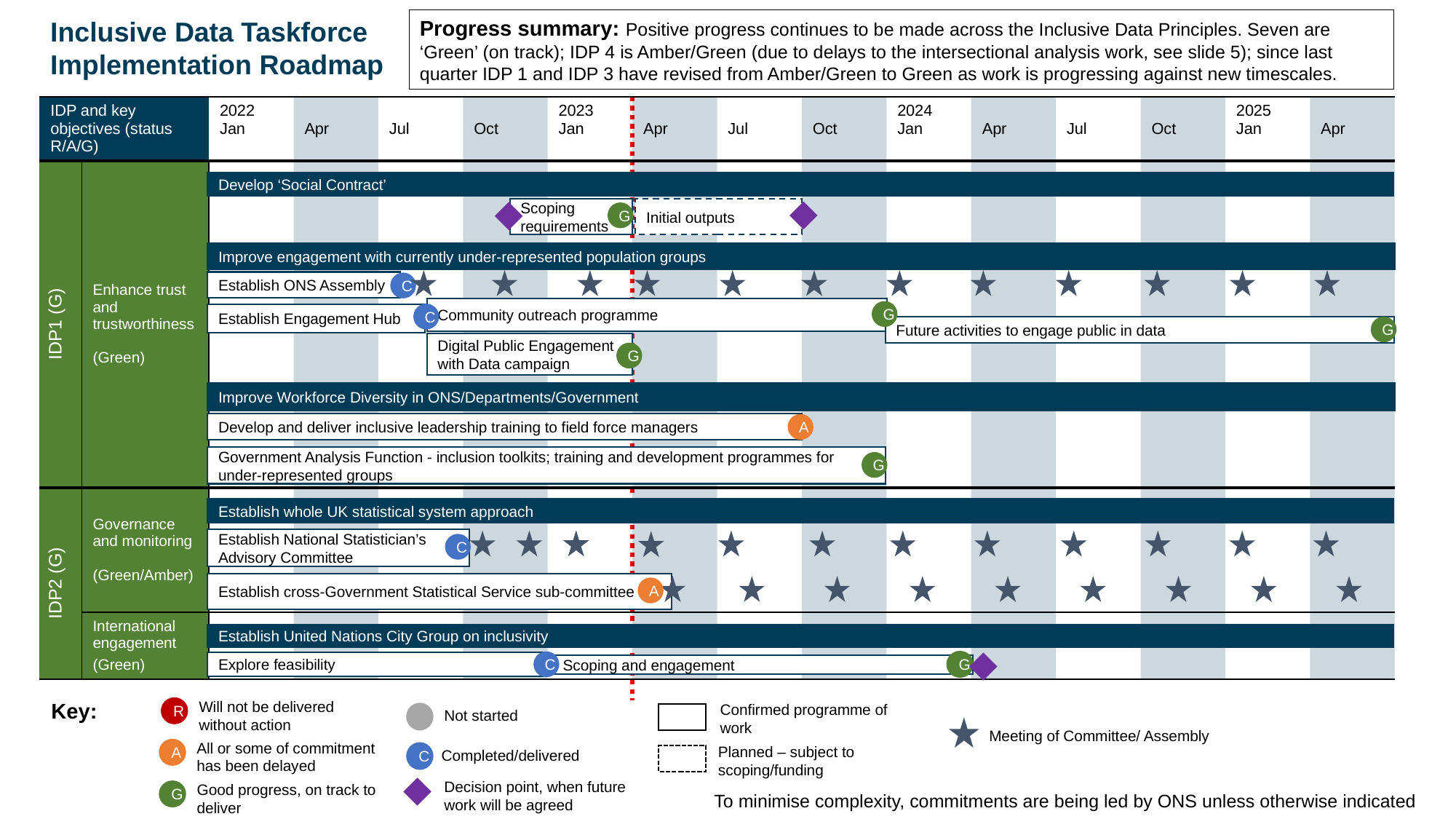

# Inclusive Data Principles 1 and 2 key commitments
Inclusive Data Taskforce
Implementation Roadmap
Progress summary: Positive progress continues to be made across the Inclusive Data Principles. Seven are ‘Green’ (on track); IDP 4 is Amber/Green (due to delays to the intersectional analysis work, see slide 5); since last quarter IDP 1 and IDP 3 have revised from Amber/Green to Green as work is progressing against new timescales.
| IDP and key objectives (status R/A/G) |  | 2022 Jan | Apr | Jul | Oct | 2023 Jan | Apr | Jul | Oct | 2024 Jan | Apr | Jul | Oct | 2025 Jan | Apr |
| --- | --- | --- | --- | --- | --- | --- | --- | --- | --- | --- | --- | --- | --- | --- | --- |
| IDP1 (G) | Enhance trust and trustworthiness (Green) |  |  |  |  |  |  |  |  |  |  |  |  |  |  |
| IDP2 (G) | Governance and monitoring (Green/Amber) |  |  |  |  |  |  |  |  |  |  |  |  |  |  |
|  | International engagement (Green) |  |  |  |  |  |  |  |  |  |  |  |  |  |  |
Develop ‘Social Contract’
Scoping requirements
Initial outputs
G

Improve engagement with currently under-represented population groups
Establish ONS Assembly
C

Community outreach programme
G
C
Establish Engagement Hub
G
Future activities to engage public in data
Digital Public Engagement with Data campaign
G
Improve Workforce Diversity in ONS/Departments/Government
Develop and deliver inclusive leadership training to field force managers
A
Government Analysis Function - inclusion toolkits; training and development programmes for under-represented groups
G
Establish whole UK statistical system approach
Establish National Statistician’s Advisory Committee

C
Establish cross-Government Statistical Service sub-committee
A

Establish United Nations City Group on inclusivity
G
C
Explore feasibility

  Scoping and engagement
Will not be delivered without action
Key:
Confirmed programme of work
R
Not started

Meeting of Committee/ Assembly
All or some of commitment has been delayed
Planned – subject to scoping/funding
A
Completed/delivered
C

Decision point, when future work will be agreed
Good progress, on track to deliver

G
To minimise complexity, commitments are being led by ONS unless otherwise indicated